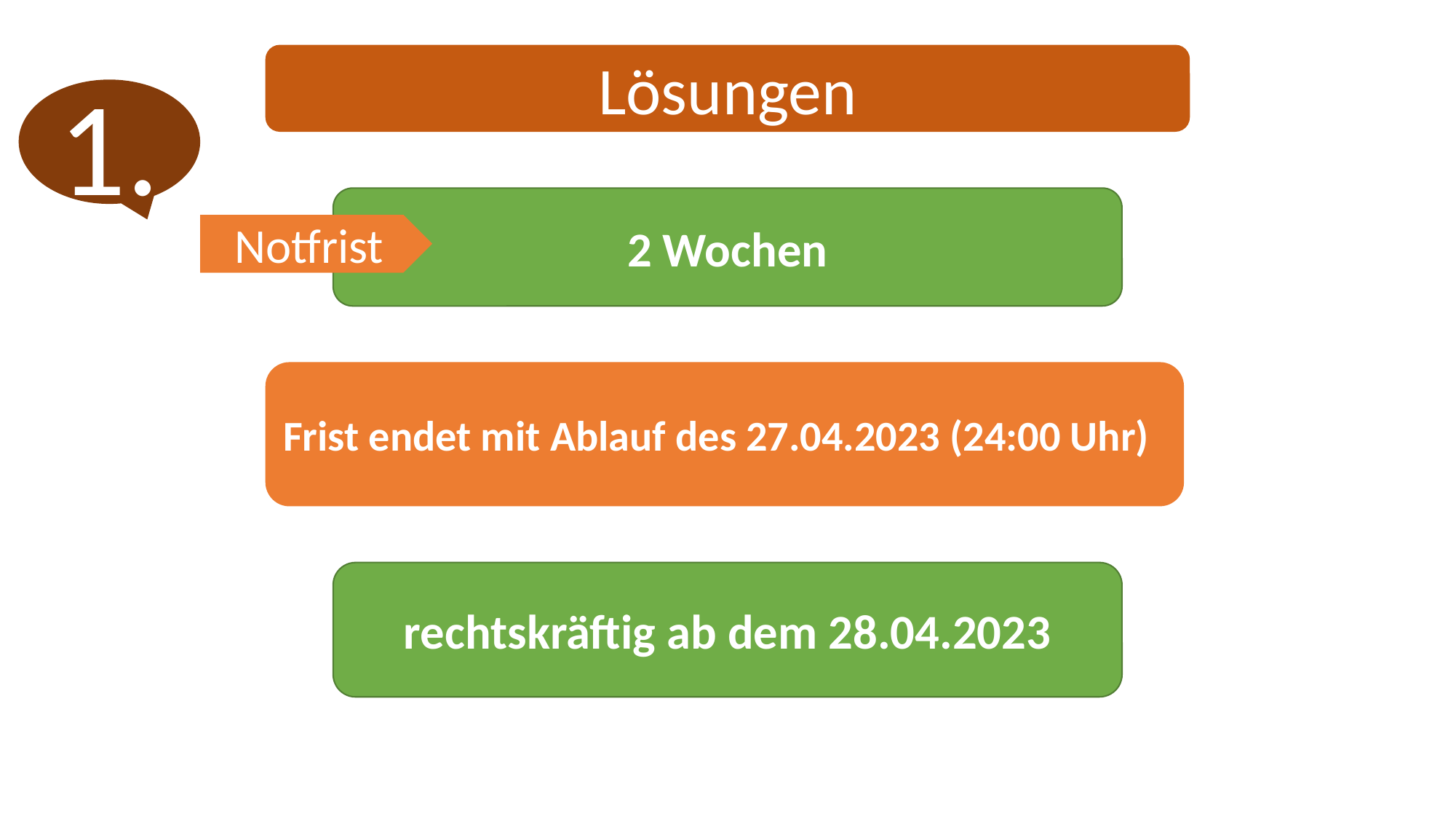

Lösungen
1.
2 Wochen
Notfrist
Frist endet mit Ablauf des 27.04.2023 (24:00 Uhr)
rechtskräftig ab dem 28.04.2023